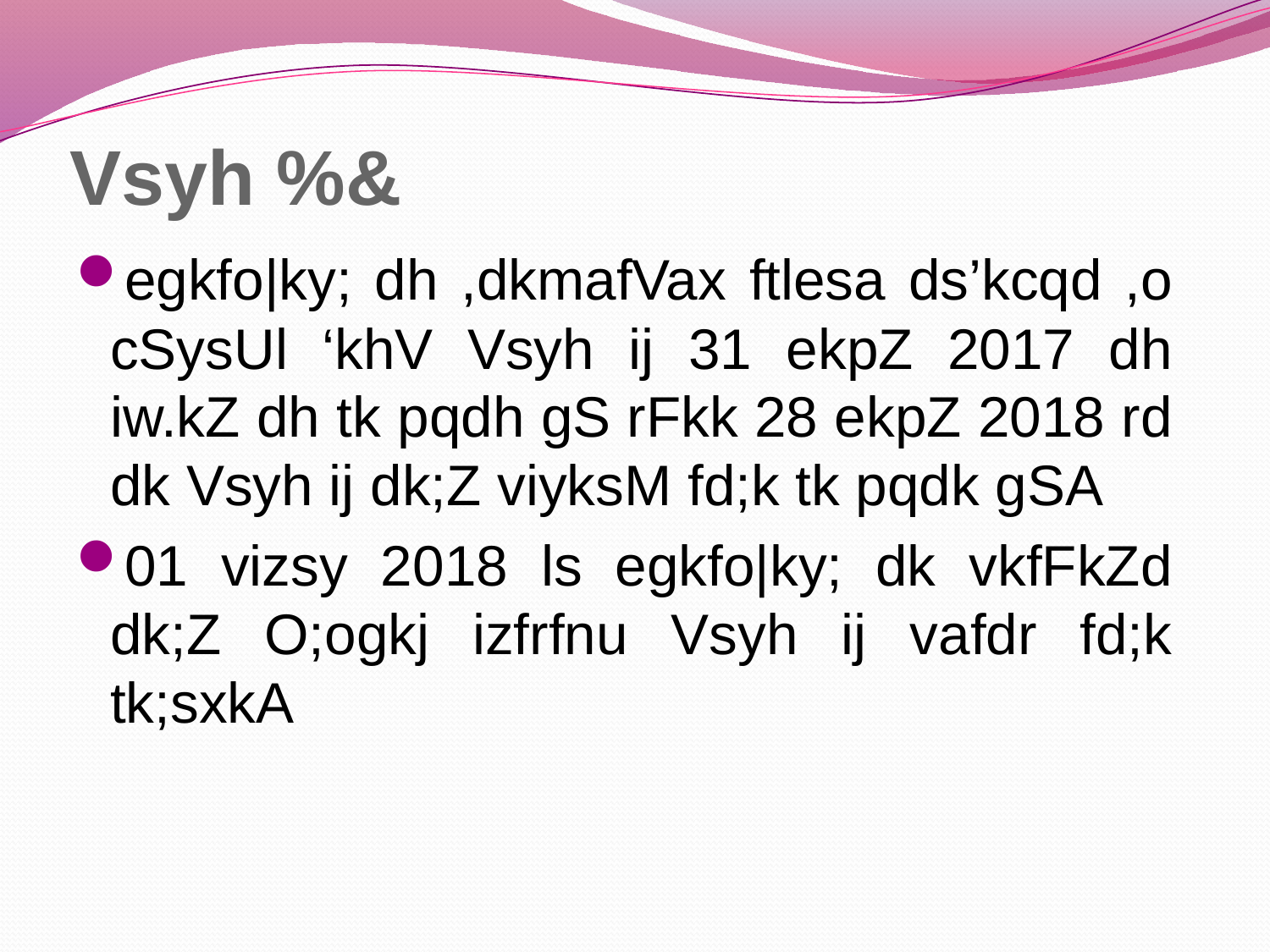

Vsyh %&
egkfo|ky; dh ,dkmafVax ftlesa ds’kcqd ,o cSysUl ‘khV Vsyh ij 31 ekpZ 2017 dh iw.kZ dh tk pqdh gS rFkk 28 ekpZ 2018 rd dk Vsyh ij dk;Z viyksM fd;k tk pqdk gSA
01 vizsy 2018 ls egkfo|ky; dk vkfFkZd dk;Z O;ogkj izfrfnu Vsyh ij vafdr fd;k tk;sxkA